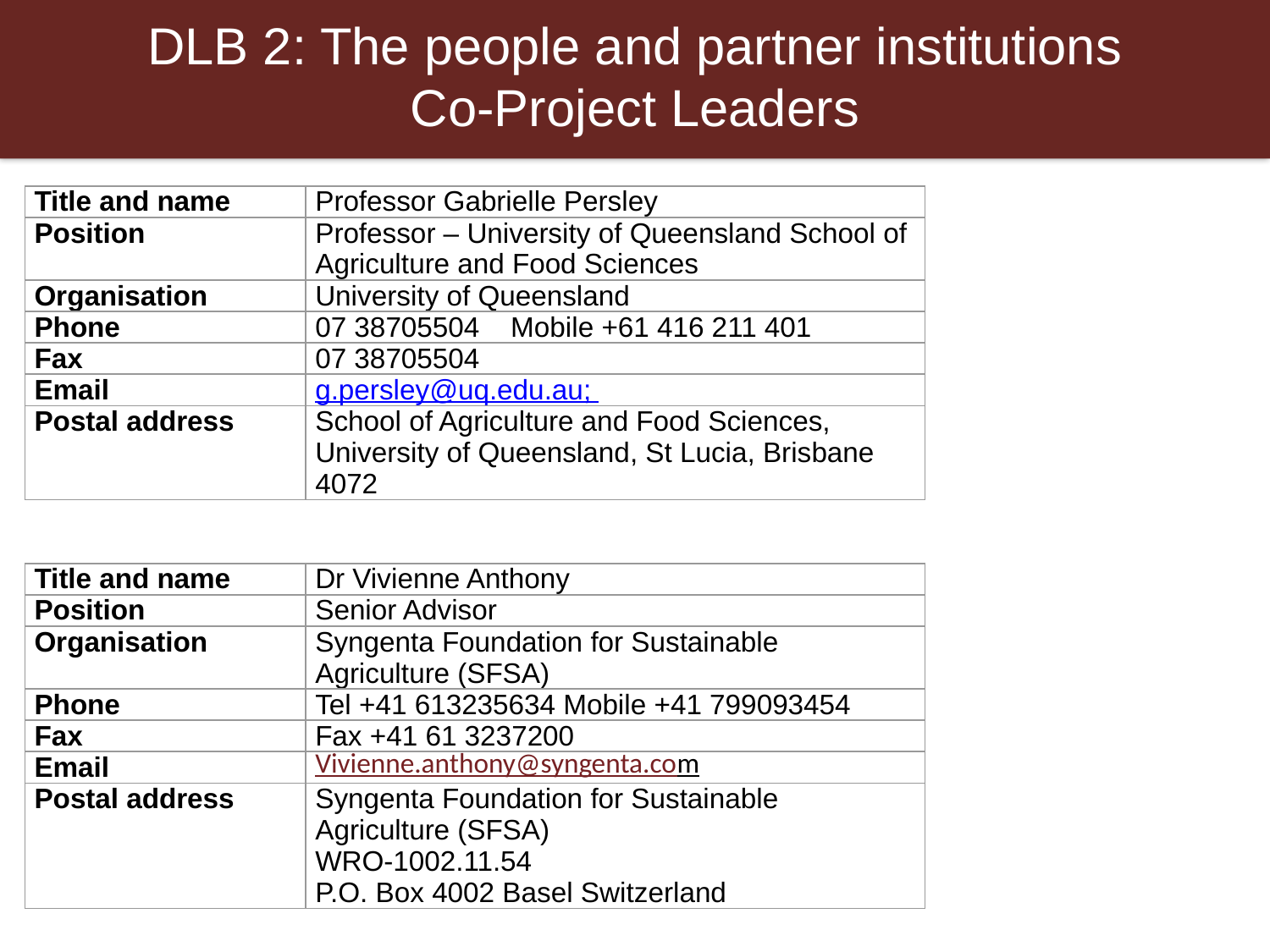

DLB 2: The people and partner institutions
Co-Project Leaders
| Title and name | Professor Gabrielle Persley |
| --- | --- |
| Position | Professor – University of Queensland School of Agriculture and Food Sciences |
| Organisation | University of Queensland |
| Phone | 07 38705504 Mobile +61 416 211 401 |
| Fax | 07 38705504 |
| Email | g.persley@uq.edu.au; |
| Postal address | School of Agriculture and Food Sciences, University of Queensland, St Lucia, Brisbane 4072 |
| Title and name | Dr Vivienne Anthony |
| --- | --- |
| Position | Senior Advisor |
| Organisation | Syngenta Foundation for Sustainable Agriculture (SFSA) |
| Phone | Tel +41 613235634 Mobile +41 799093454 |
| Fax | Fax +41 61 3237200 |
| Email | Vivienne.anthony@syngenta.com |
| Postal address | Syngenta Foundation for Sustainable Agriculture (SFSA) WRO-1002.11.54 P.O. Box 4002 Basel Switzerland |